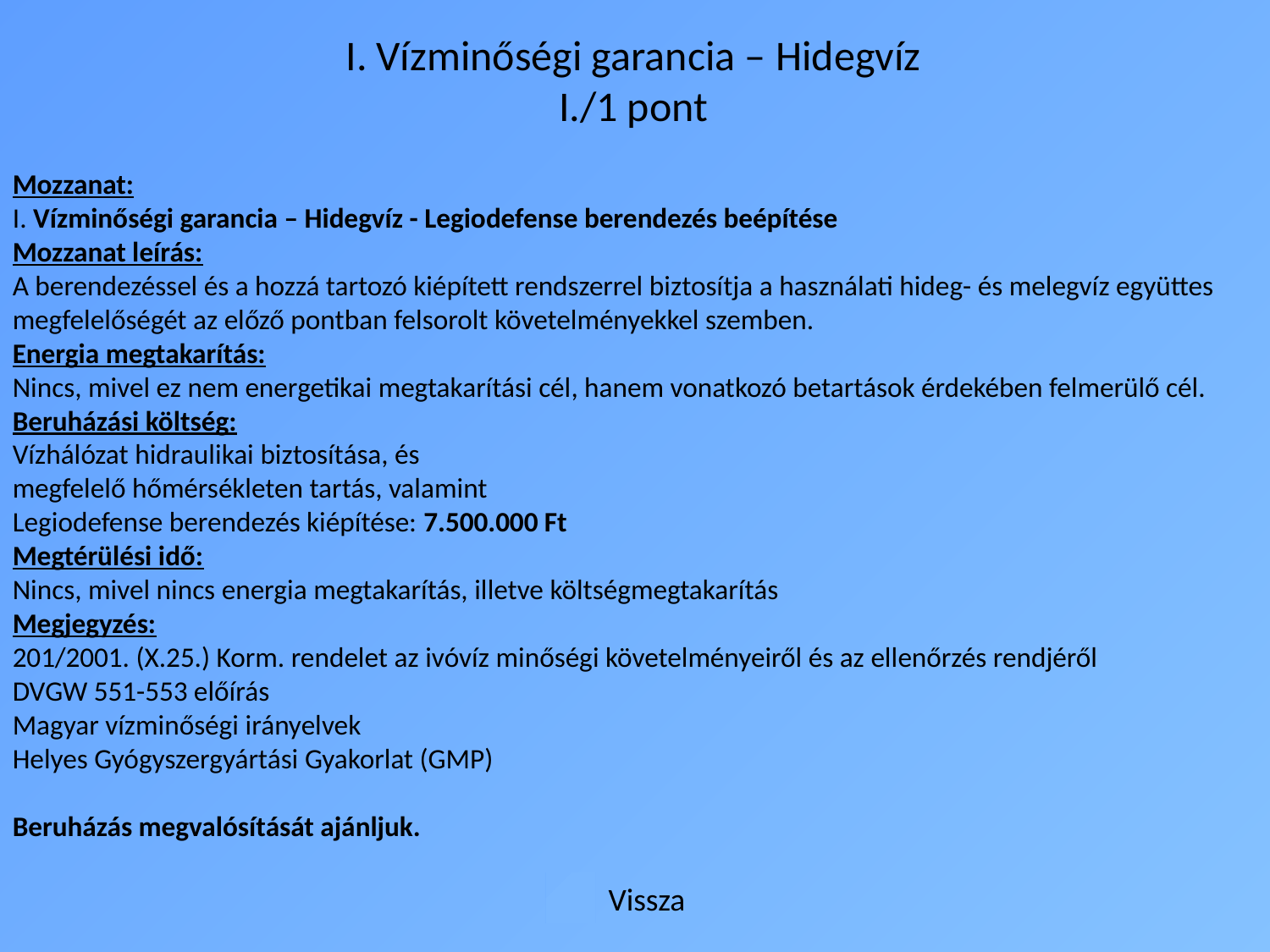

# I. Vízminőségi garancia – Hidegvíz I./1 pont
Mozzanat:
I. Vízminőségi garancia – Hidegvíz - Legiodefense berendezés beépítése
Mozzanat leírás:
A berendezéssel és a hozzá tartozó kiépített rendszerrel biztosítja a használati hideg- és melegvíz együttes megfelelőségét az előző pontban felsorolt követelményekkel szemben.
Energia megtakarítás:
Nincs, mivel ez nem energetikai megtakarítási cél, hanem vonatkozó betartások érdekében felmerülő cél.
Beruházási költség:
Vízhálózat hidraulikai biztosítása, és
megfelelő hőmérsékleten tartás, valamint
Legiodefense berendezés kiépítése: 7.500.000 Ft
Megtérülési idő:
Nincs, mivel nincs energia megtakarítás, illetve költségmegtakarítás
Megjegyzés:
201/2001. (X.25.) Korm. rendelet az ivóvíz minőségi követelményeiről és az ellenőrzés rendjéről
DVGW 551-553 előírás
Magyar vízminőségi irányelvek
Helyes Gyógyszergyártási Gyakorlat (GMP)

Beruházás megvalósítását ajánljuk.

Vissza